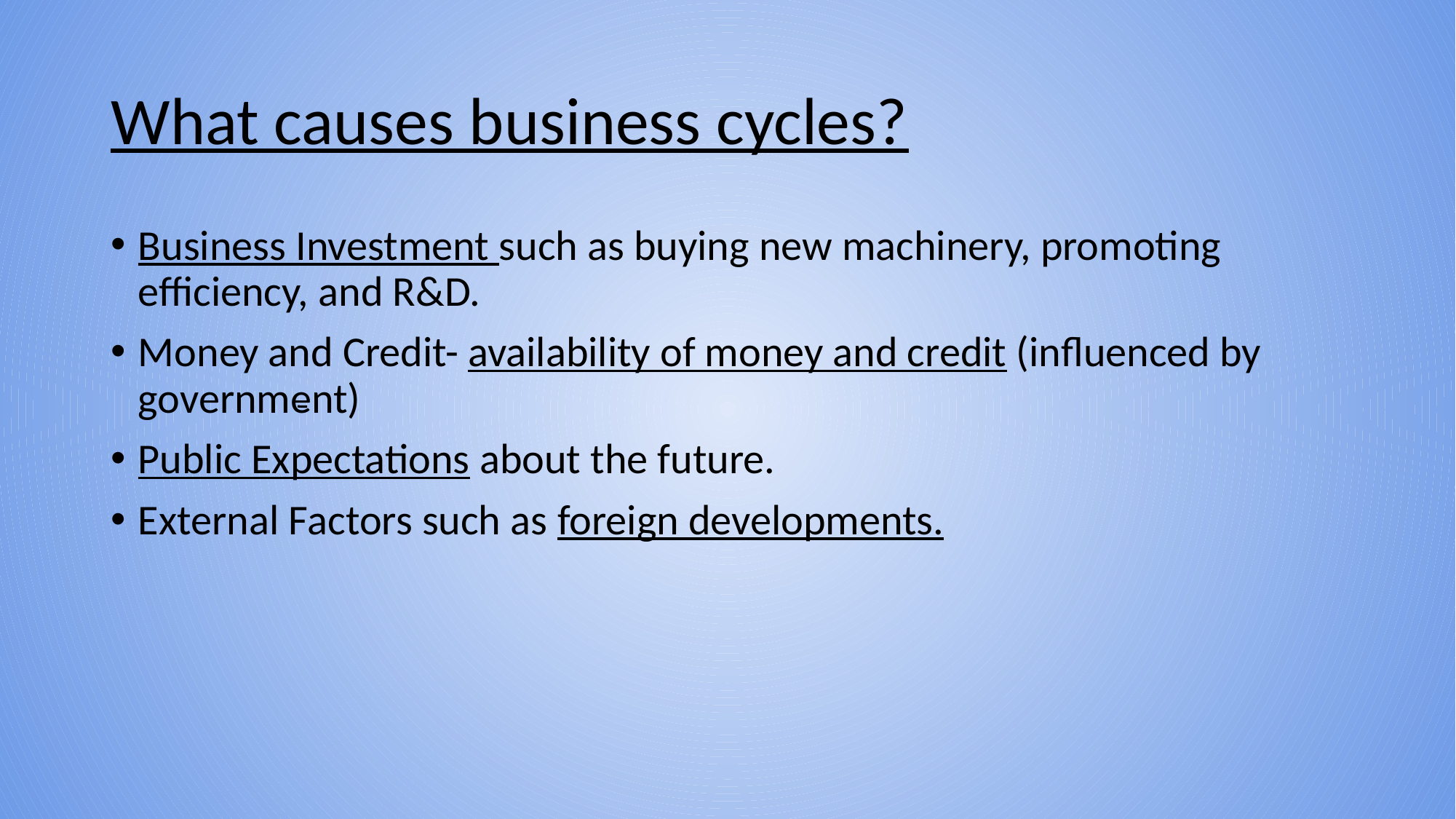

# What causes business cycles?
Business Investment such as buying new machinery, promoting efficiency, and R&D.
Money and Credit- availability of money and credit (influenced by government)
Public Expectations about the future.
External Factors such as foreign developments.